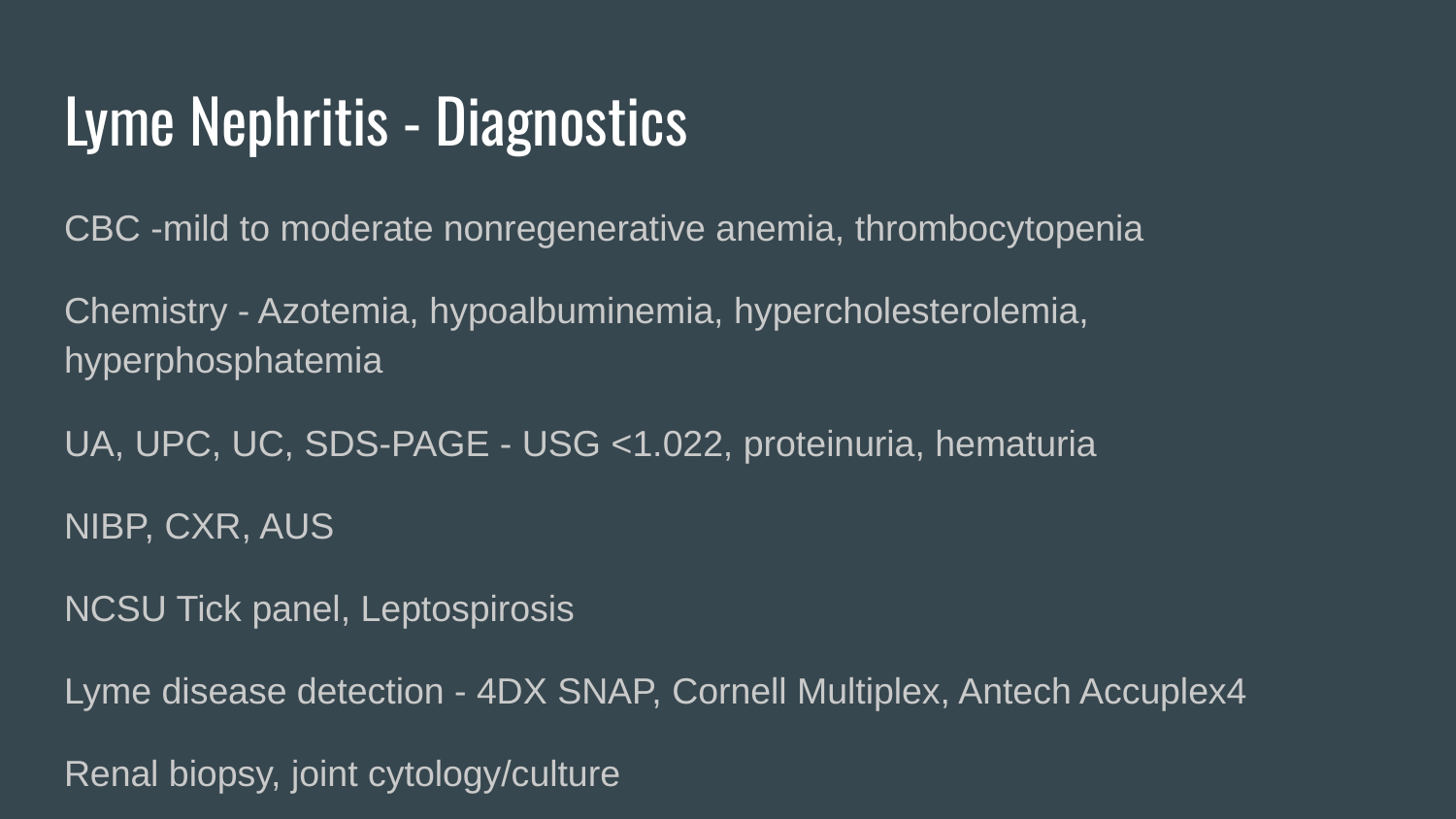

# Lyme Nephritis - Diagnostics
CBC -mild to moderate nonregenerative anemia, thrombocytopenia
Chemistry - Azotemia, hypoalbuminemia, hypercholesterolemia, hyperphosphatemia
UA, UPC, UC, SDS-PAGE - USG <1.022, proteinuria, hematuria
NIBP, CXR, AUS
NCSU Tick panel, Leptospirosis
Lyme disease detection - 4DX SNAP, Cornell Multiplex, Antech Accuplex4
Renal biopsy, joint cytology/culture